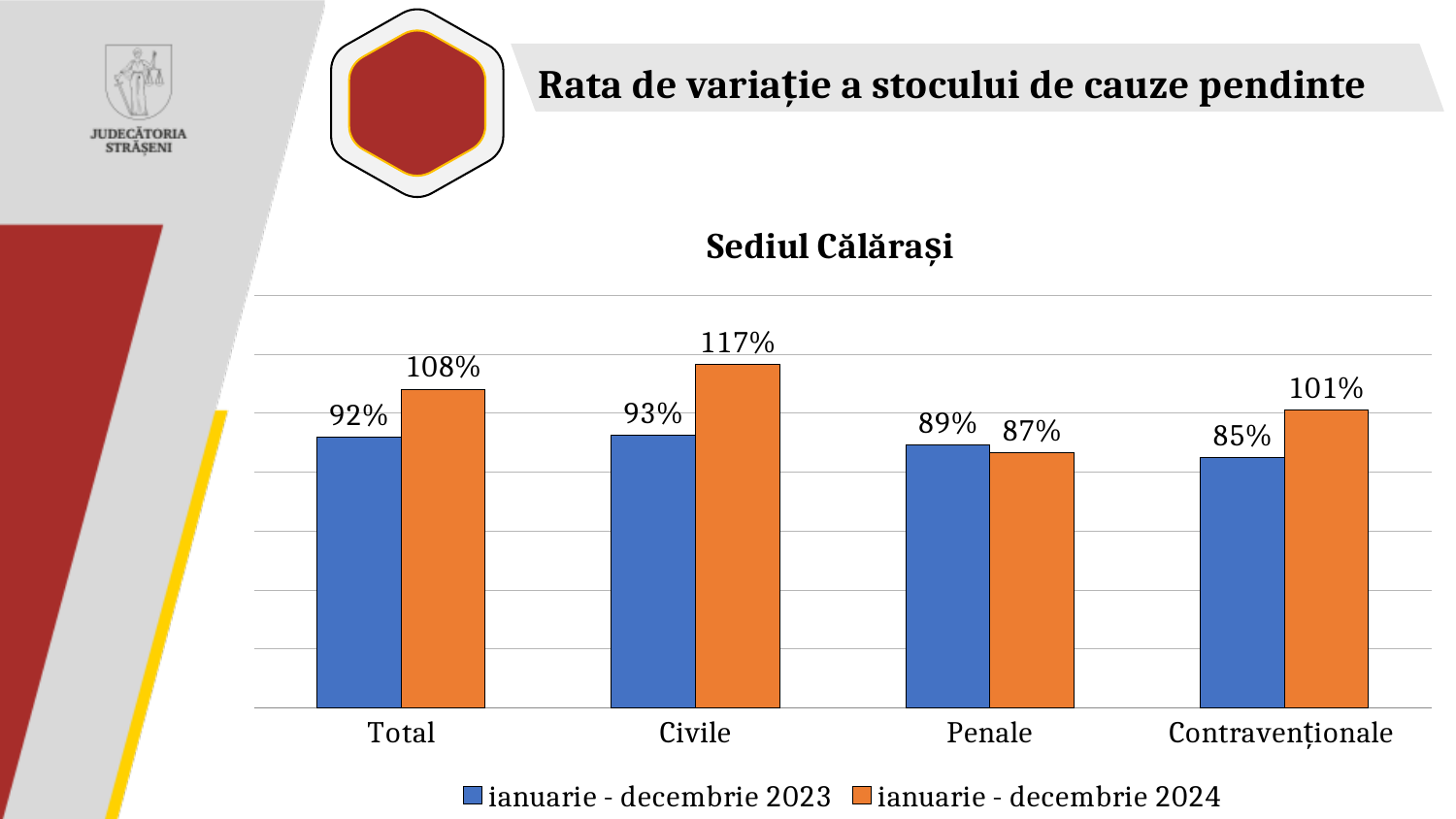

Rata de variație a stocului de cauze pendinte

### Chart: Sediul Călărași

| Category | ianuarie - decembrie 2023 | ianuarie - decembrie 2024 |
|---|---|---|
| Total | 0.9182031512 | 1.081371546 |
| Civile | 0.9266589057 | 1.166136725 |
| Penale | 0.8918918919 | 0.8671679198 |
| Contravenționale  | 0.8488372093 | 1.01010101 |